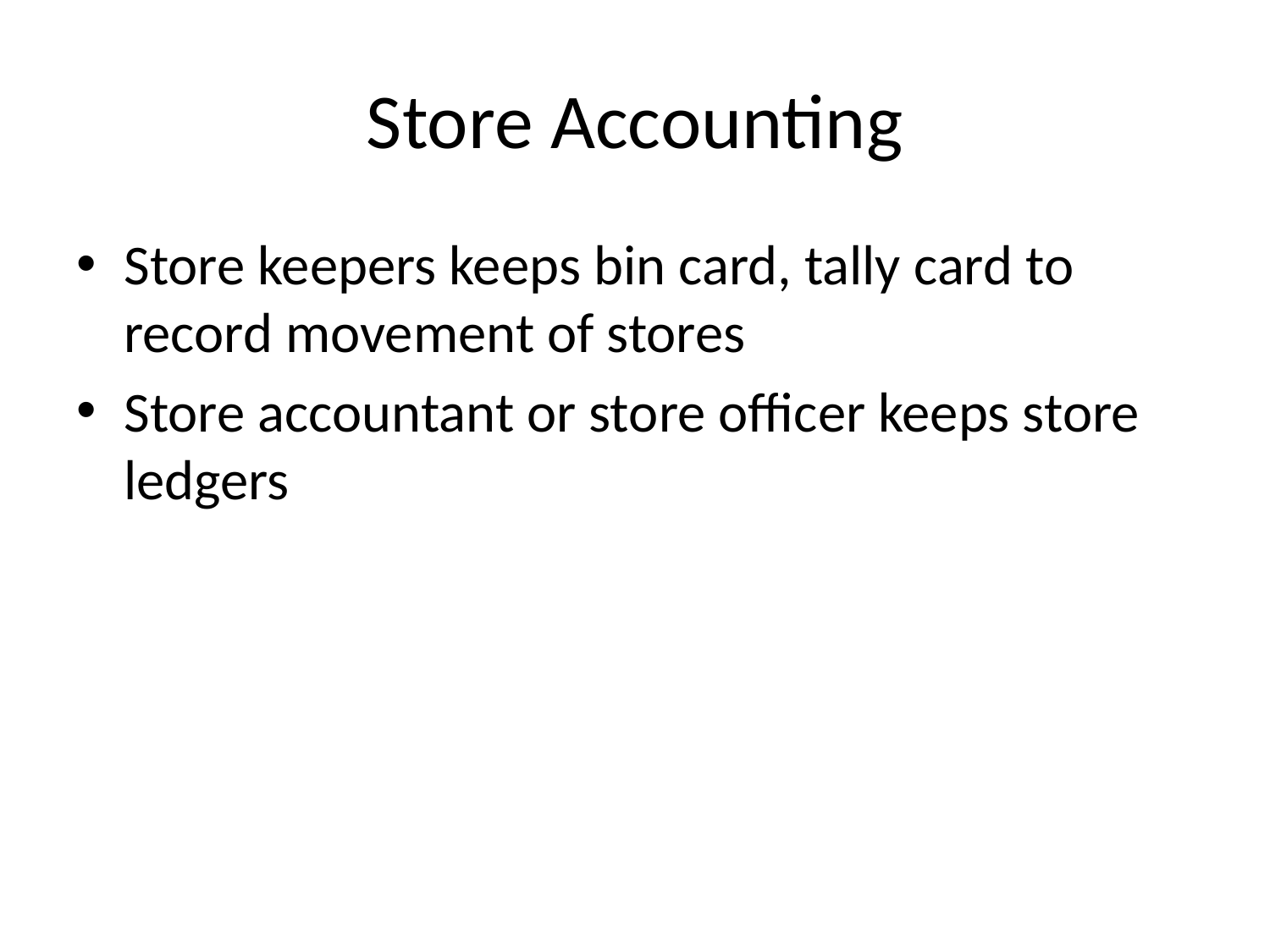

# Store Accounting
Store keepers keeps bin card, tally card to record movement of stores
Store accountant or store officer keeps store ledgers